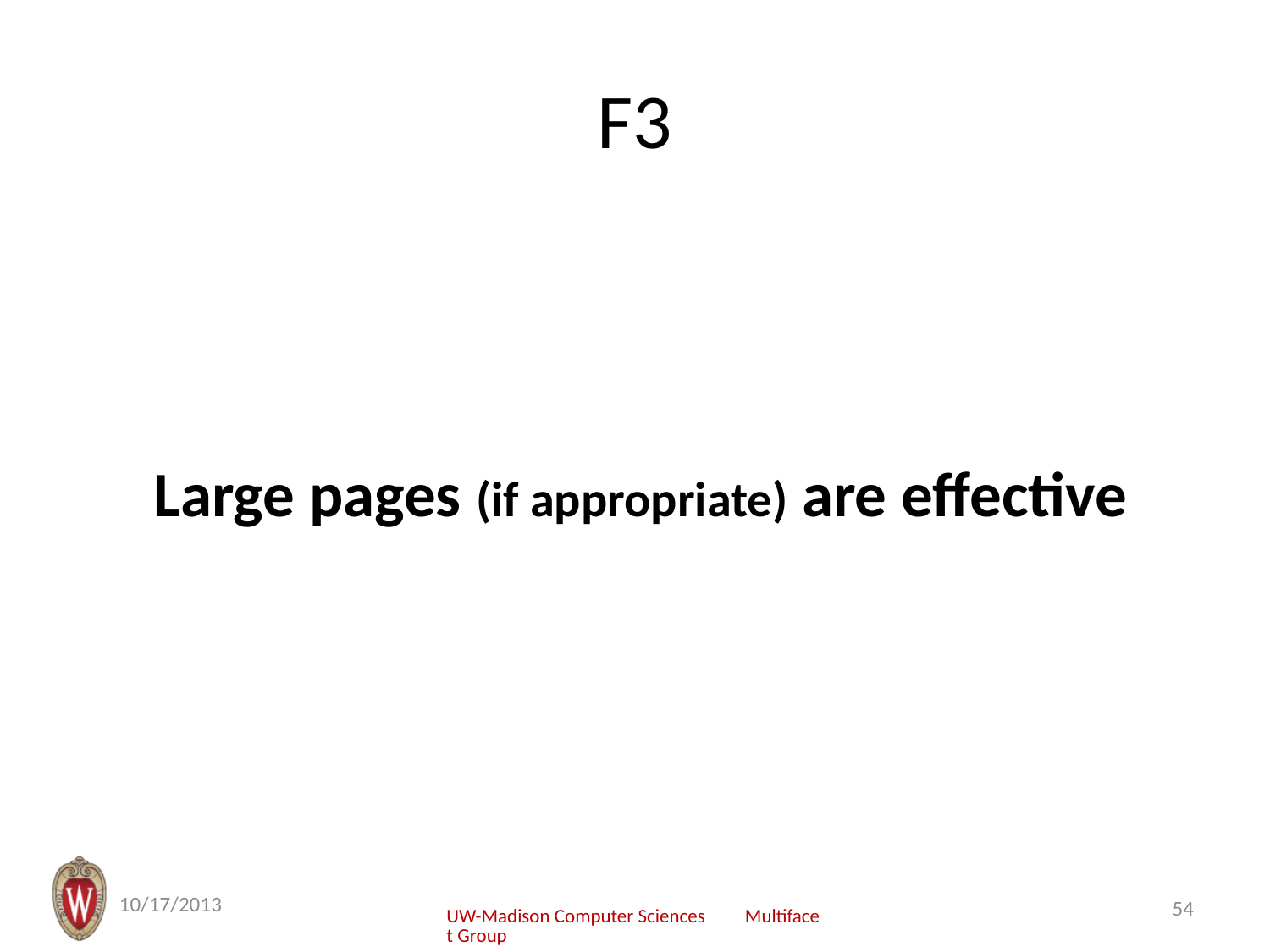

# F3

Large pages (if appropriate) are effective
10/17/2013
54
UW-Madison Computer Sciences         Multifacet Group